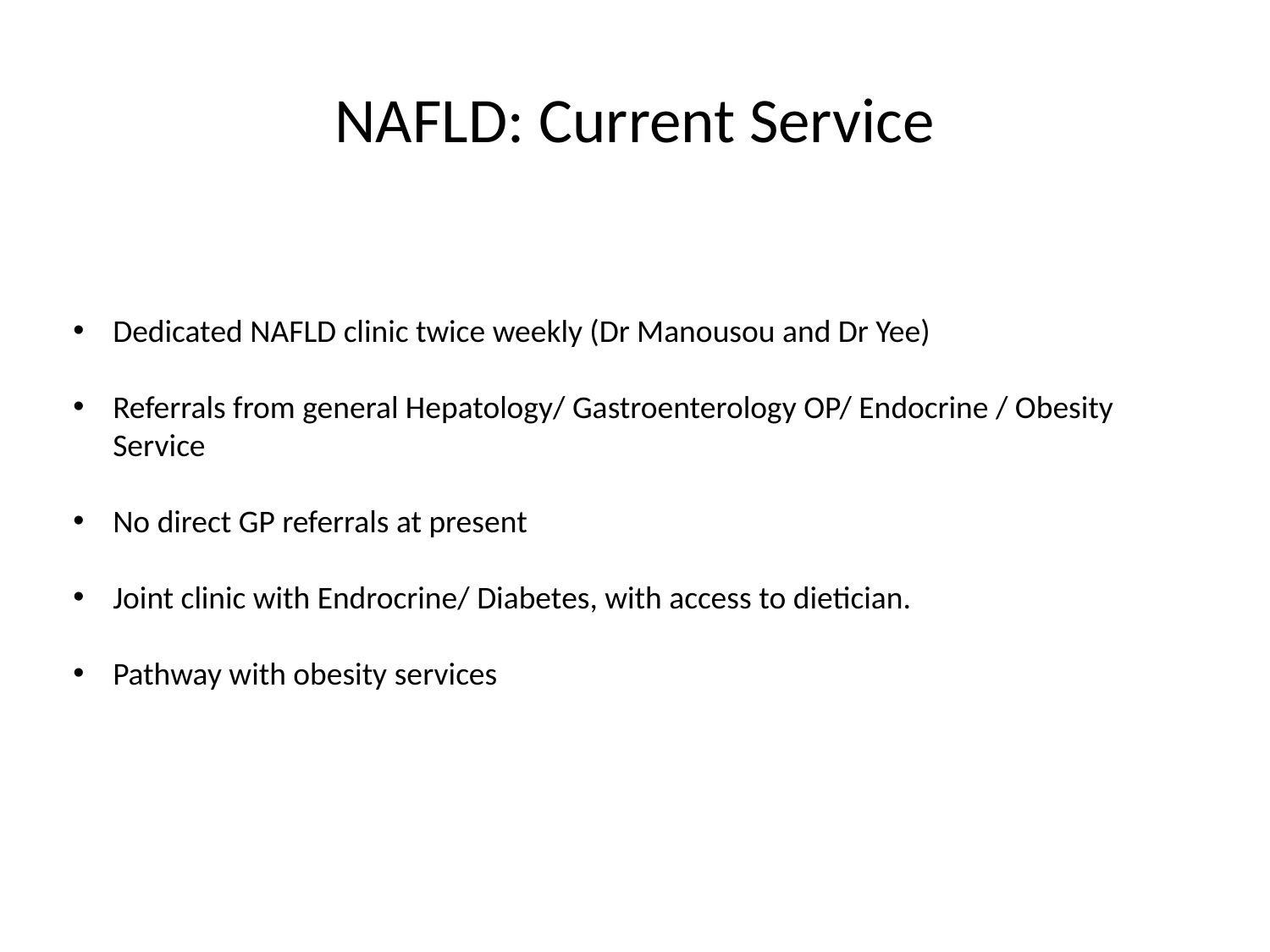

# NAFLD: Current Service

Dedicated NAFLD clinic twice weekly (Dr Manousou and Dr Yee)

Referrals from general Hepatology/ Gastroenterology OP/ Endocrine / Obesity Service

No direct GP referrals at present

Joint clinic with Endrocrine/ Diabetes, with access to dietician.

Pathway with obesity services